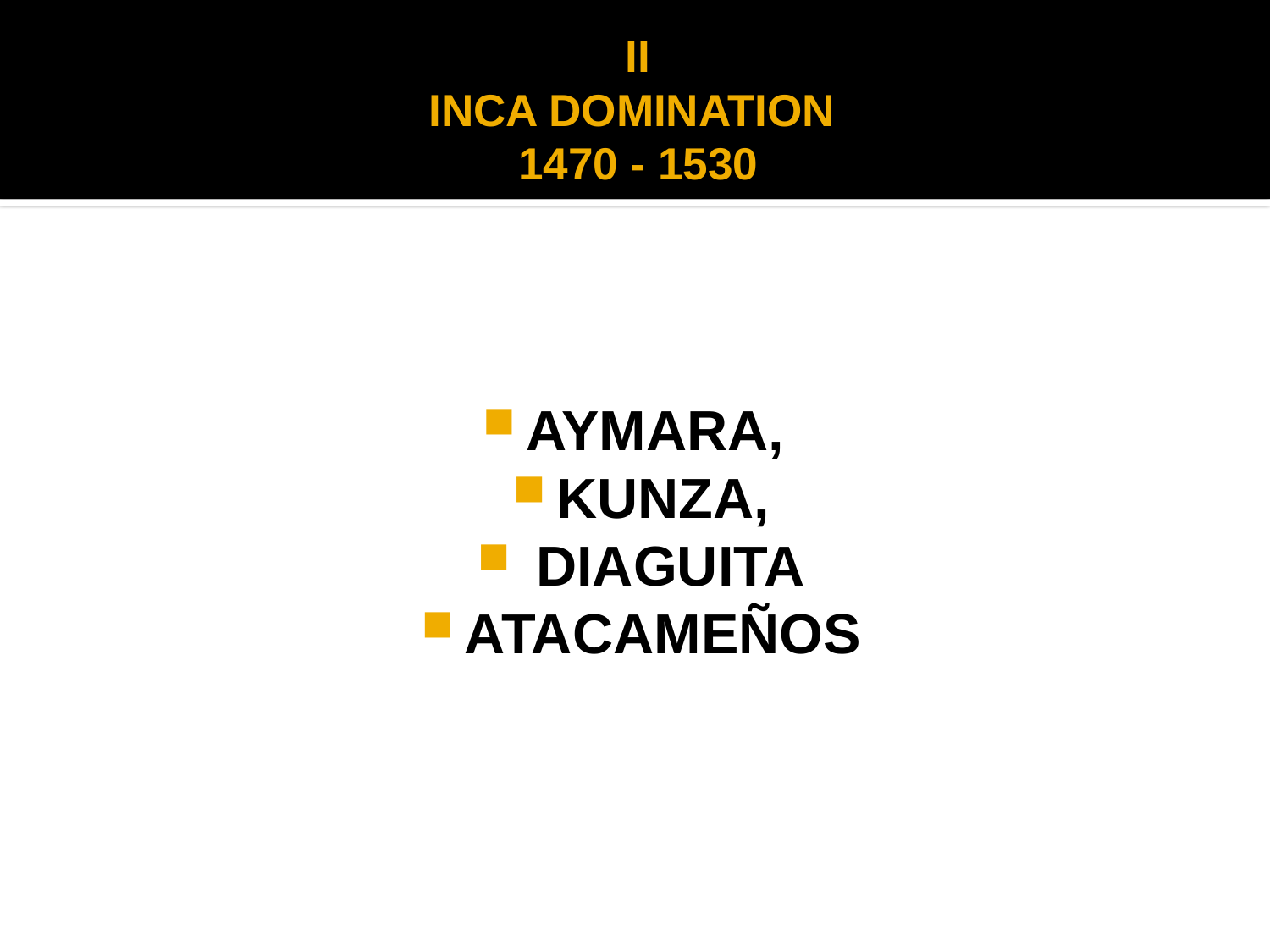

# II INCA DOMINATION 1470 - 1530

AYMARA,
KUNZA,
 DIAGUITA
ATACAMEÑOS